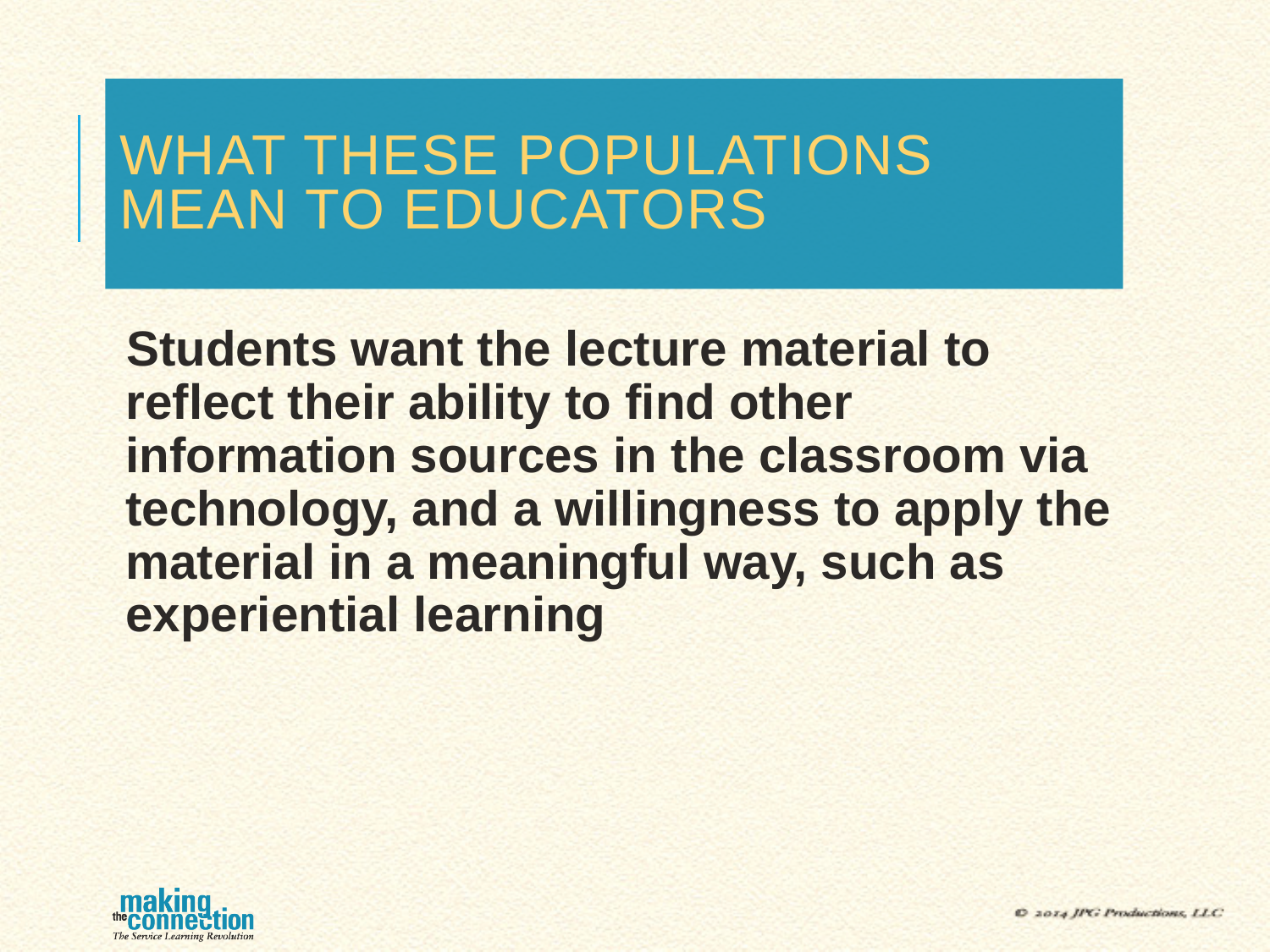

# What These Populations Mean to Educators
Students want the lecture material to reflect their ability to find other information sources in the classroom via technology, and a willingness to apply the material in a meaningful way, such as experiential learning